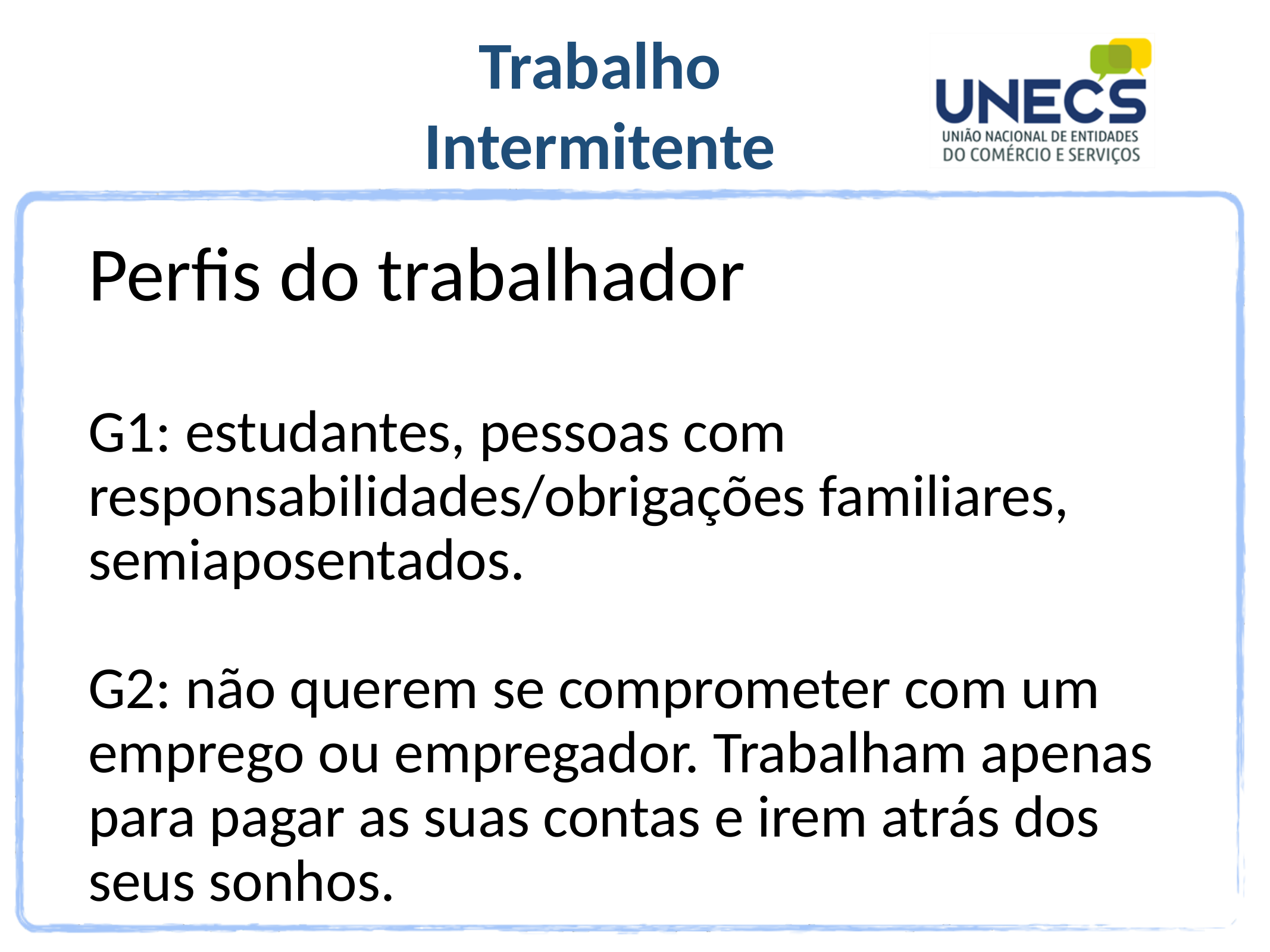

# Perfis do trabalhador G1: estudantes, pessoas com responsabilidades/obrigações familiares, semiaposentados. G2: não querem se comprometer com um emprego ou empregador. Trabalham apenas para pagar as suas contas e irem atrás dos seus sonhos.